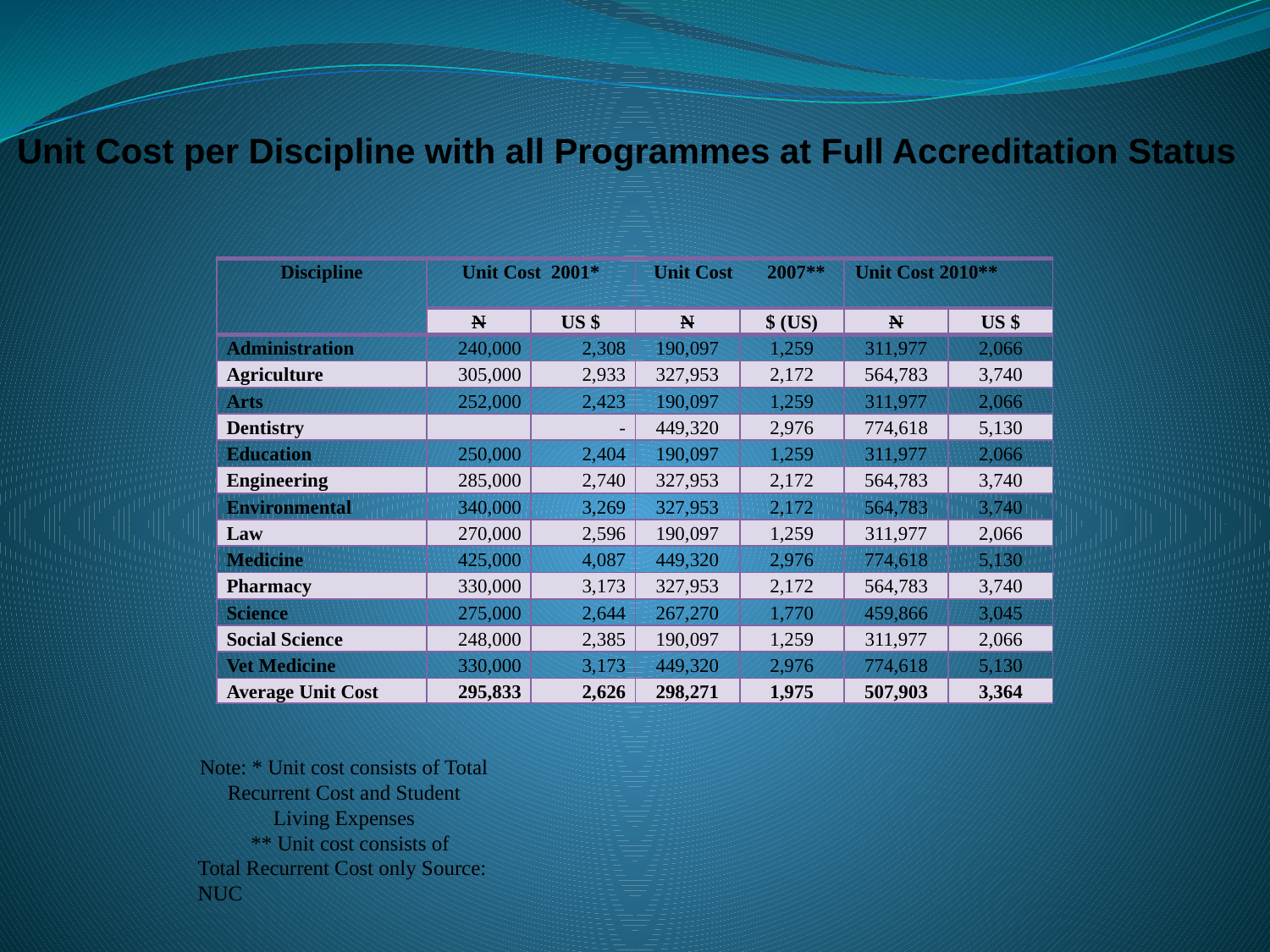

Unit Cost per Discipline with all Programmes at Full Accreditation Status
| Discipline | Unit Cost 2001\* |  | Unit Cost 2007\*\* |  | Unit Cost 2010\*\* |  |
| --- | --- | --- | --- | --- | --- | --- |
|  | N | US $ | N | $ (US) | N | US $ |
| Administration | 240,000 | 2,308 | 190,097 | 1,259 | 311,977 | 2,066 |
| Agriculture | 305,000 | 2,933 | 327,953 | 2,172 | 564,783 | 3,740 |
| Arts | 252,000 | 2,423 | 190,097 | 1,259 | 311,977 | 2,066 |
| Dentistry |  | - | 449,320 | 2,976 | 774,618 | 5,130 |
| Education | 250,000 | 2,404 | 190,097 | 1,259 | 311,977 | 2,066 |
| Engineering | 285,000 | 2,740 | 327,953 | 2,172 | 564,783 | 3,740 |
| Environmental | 340,000 | 3,269 | 327,953 | 2,172 | 564,783 | 3,740 |
| Law | 270,000 | 2,596 | 190,097 | 1,259 | 311,977 | 2,066 |
| Medicine | 425,000 | 4,087 | 449,320 | 2,976 | 774,618 | 5,130 |
| Pharmacy | 330,000 | 3,173 | 327,953 | 2,172 | 564,783 | 3,740 |
| Science | 275,000 | 2,644 | 267,270 | 1,770 | 459,866 | 3,045 |
| Social Science | 248,000 | 2,385 | 190,097 | 1,259 | 311,977 | 2,066 |
| Vet Medicine | 330,000 | 3,173 | 449,320 | 2,976 | 774,618 | 5,130 |
| Average Unit Cost | 295,833 | 2,626 | 298,271 | 1,975 | 507,903 | 3,364 |
Note: * Unit cost consists of Total Recurrent Cost and Student Living Expenses
          ** Unit cost consists of Total Recurrent Cost only Source: NUC